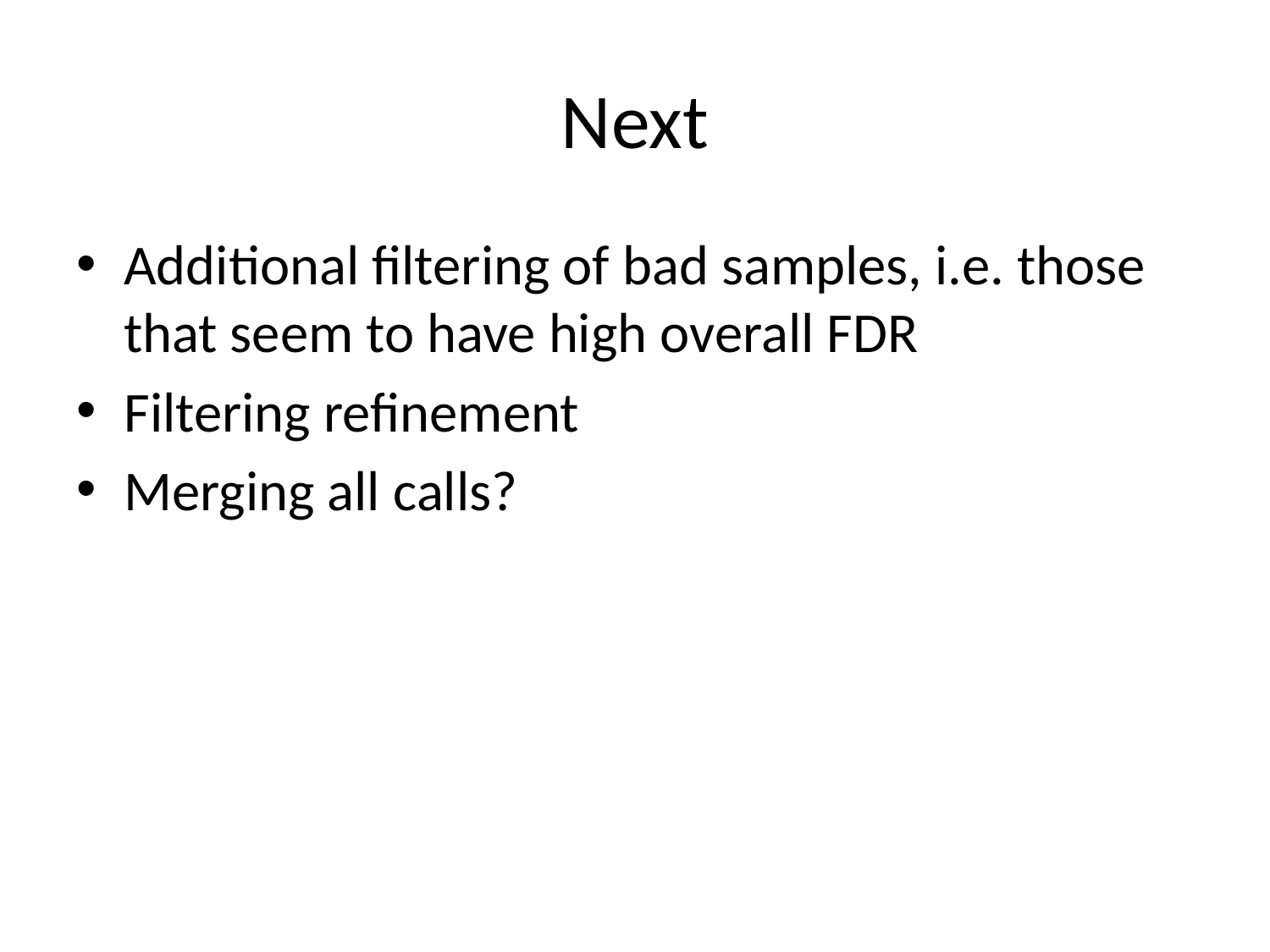

# Next
Additional filtering of bad samples, i.e. those that seem to have high overall FDR
Filtering refinement
Merging all calls?